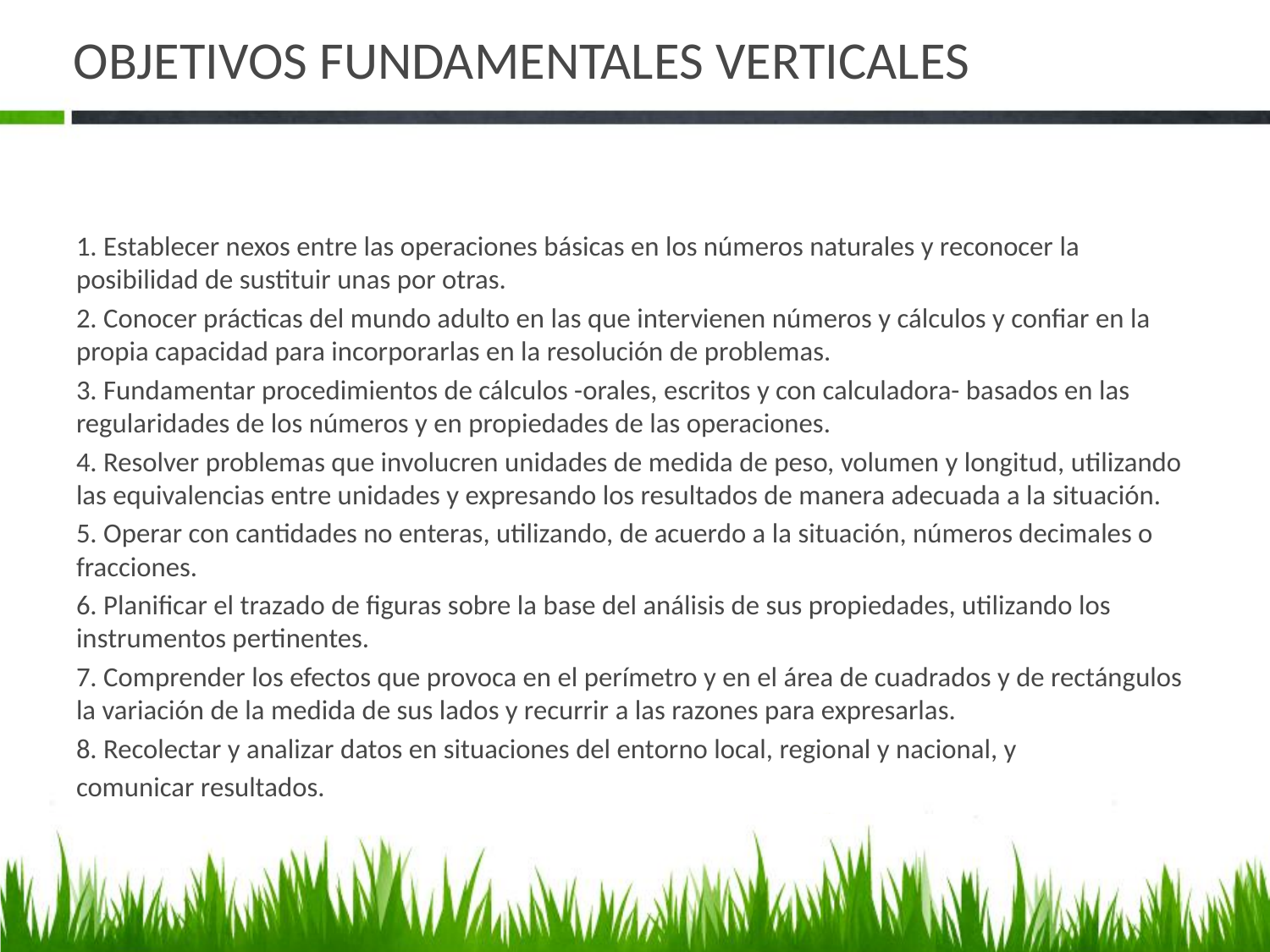

# OBJETIVOS FUNDAMENTALES VERTICALES
1. Establecer nexos entre las operaciones básicas en los números naturales y reconocer la posibilidad de sustituir unas por otras.
2. Conocer prácticas del mundo adulto en las que intervienen números y cálculos y confiar en la propia capacidad para incorporarlas en la resolución de problemas.
3. Fundamentar procedimientos de cálculos -orales, escritos y con calculadora- basados en las regularidades de los números y en propiedades de las operaciones.
4. Resolver problemas que involucren unidades de medida de peso, volumen y longitud, utilizando las equivalencias entre unidades y expresando los resultados de manera adecuada a la situación.
5. Operar con cantidades no enteras, utilizando, de acuerdo a la situación, números decimales o fracciones.
6. Planificar el trazado de figuras sobre la base del análisis de sus propiedades, utilizando los instrumentos pertinentes.
7. Comprender los efectos que provoca en el perímetro y en el área de cuadrados y de rectángulos la variación de la medida de sus lados y recurrir a las razones para expresarlas.
8. Recolectar y analizar datos en situaciones del entorno local, regional y nacional, y
comunicar resultados.